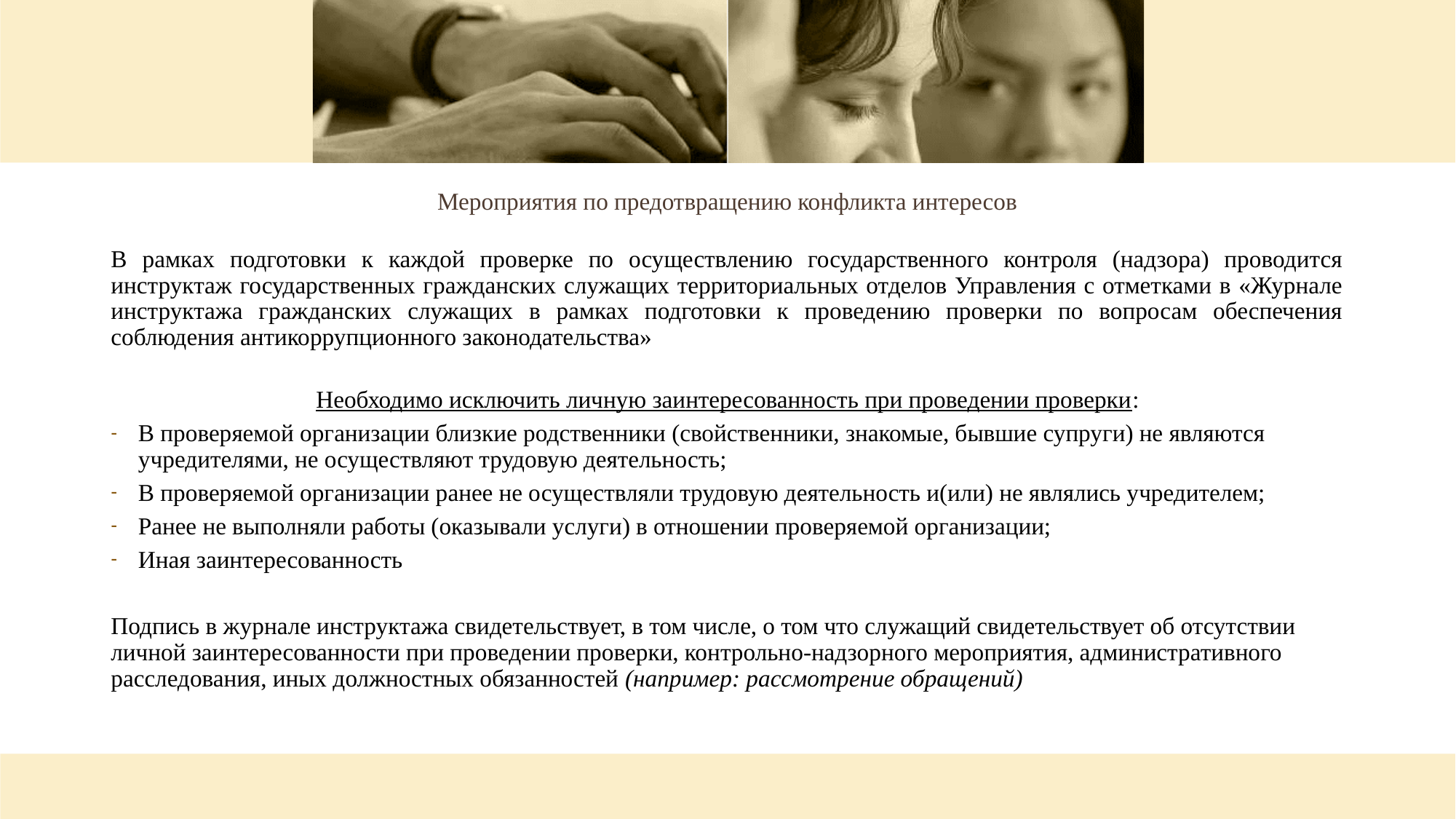

# Мероприятия по предотвращению конфликта интересов
В рамках подготовки к каждой проверке по осуществлению государственного контроля (надзора) проводится инструктаж государственных гражданских служащих территориальных отделов Управления с отметками в «Журнале инструктажа гражданских служащих в рамках подготовки к проведению проверки по вопросам обеспечения соблюдения антикоррупционного законодательства»

Необходимо исключить личную заинтересованность при проведении проверки:
В проверяемой организации близкие родственники (свойственники, знакомые, бывшие супруги) не являются учредителями, не осуществляют трудовую деятельность;
В проверяемой организации ранее не осуществляли трудовую деятельность и(или) не являлись учредителем;
Ранее не выполняли работы (оказывали услуги) в отношении проверяемой организации;
Иная заинтересованность

Подпись в журнале инструктажа свидетельствует, в том числе, о том что служащий свидетельствует об отсутствии личной заинтересованности при проведении проверки, контрольно-надзорного мероприятия, административного расследования, иных должностных обязанностей (например: рассмотрение обращений)